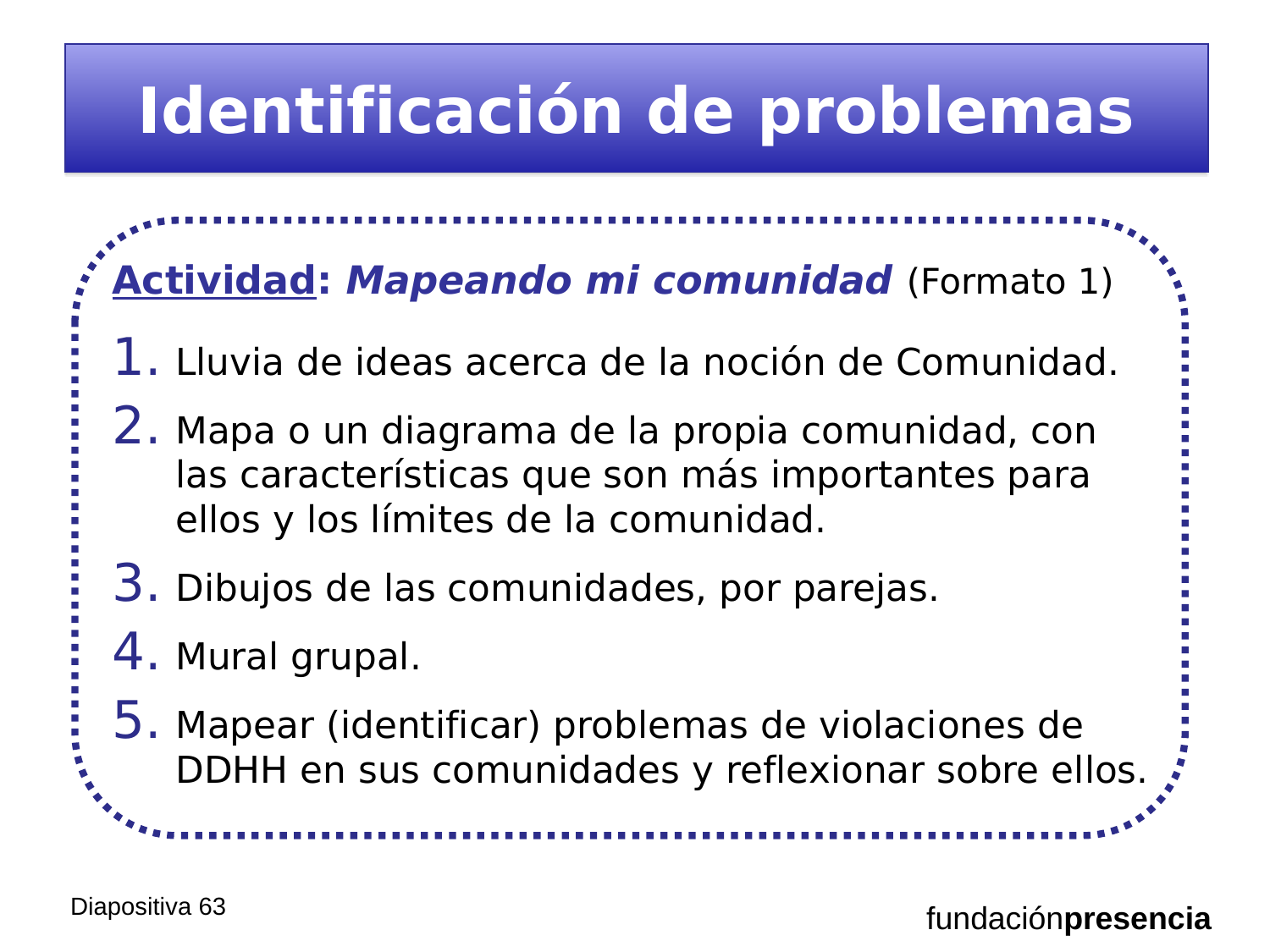

# Identificación de problemas

Actividad: Mapeando mi comunidad (Formato 1)

Lluvia de ideas acerca de la noción de Comunidad.
Mapa o un diagrama de la propia comunidad, con las características que son más importantes para ellos y los límites de la comunidad.
Dibujos de las comunidades, por parejas.
Mural grupal.
Mapear (identificar) problemas de violaciones de DDHH en sus comunidades y reflexionar sobre ellos.

Diapositiva 63